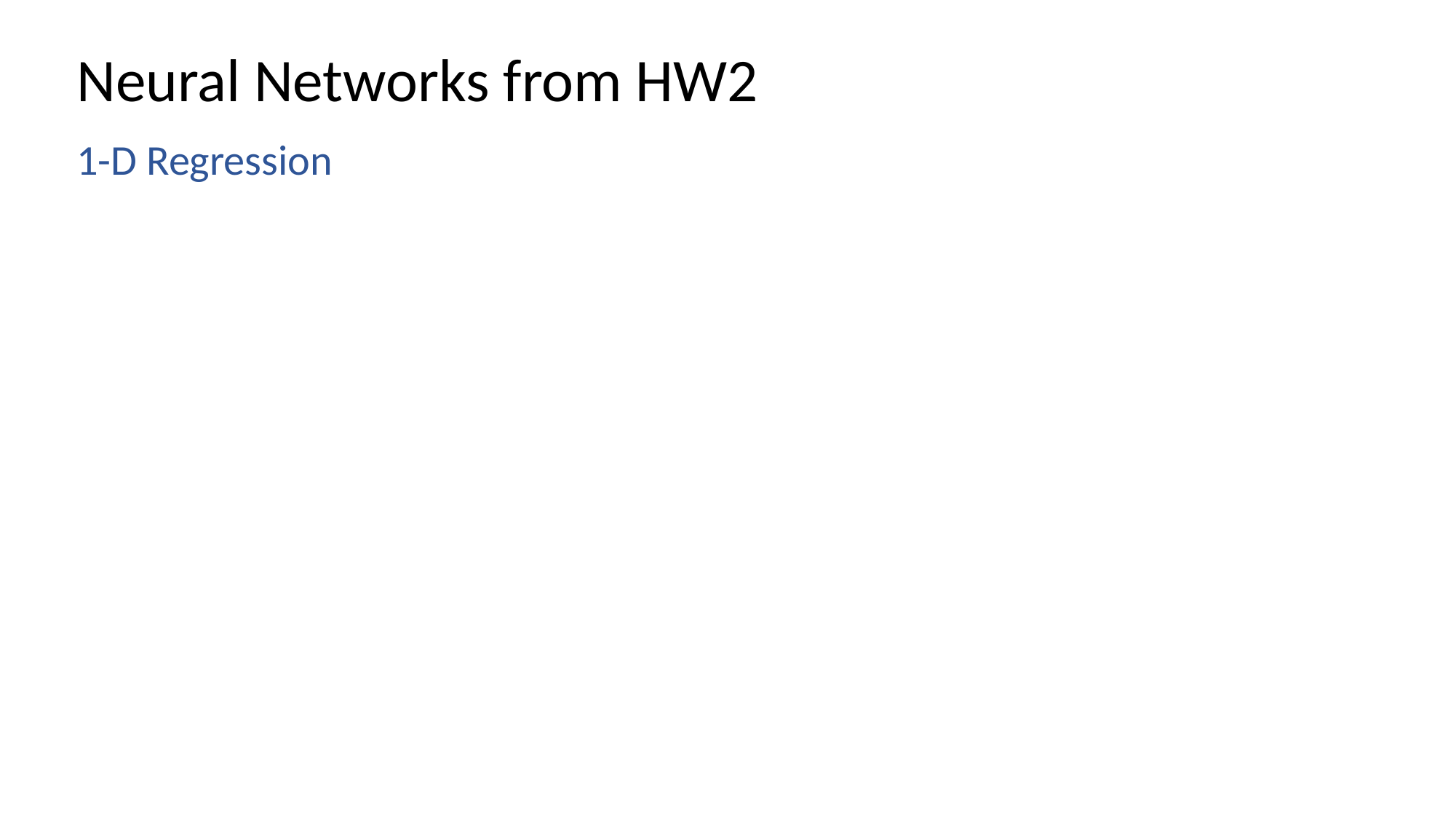

# Neural Networks from HW2
1-D Regression